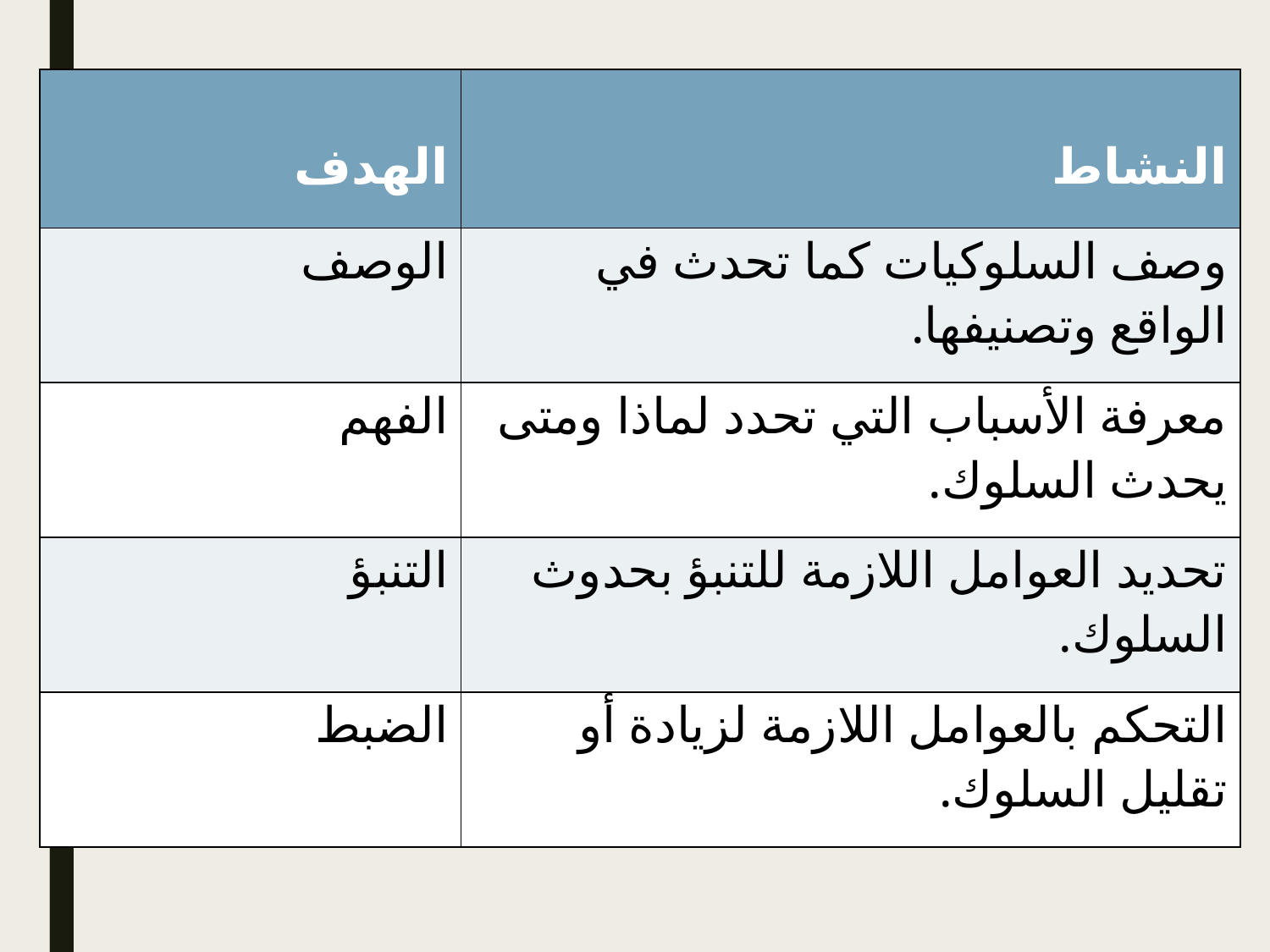

| الهدف | النشاط |
| --- | --- |
| الوصف | وصف السلوكيات كما تحدث في الواقع وتصنيفها. |
| الفهم | معرفة الأسباب التي تحدد لماذا ومتى يحدث السلوك. |
| التنبؤ | تحديد العوامل اللازمة للتنبؤ بحدوث السلوك. |
| الضبط | التحكم بالعوامل اللازمة لزيادة أو تقليل السلوك. |